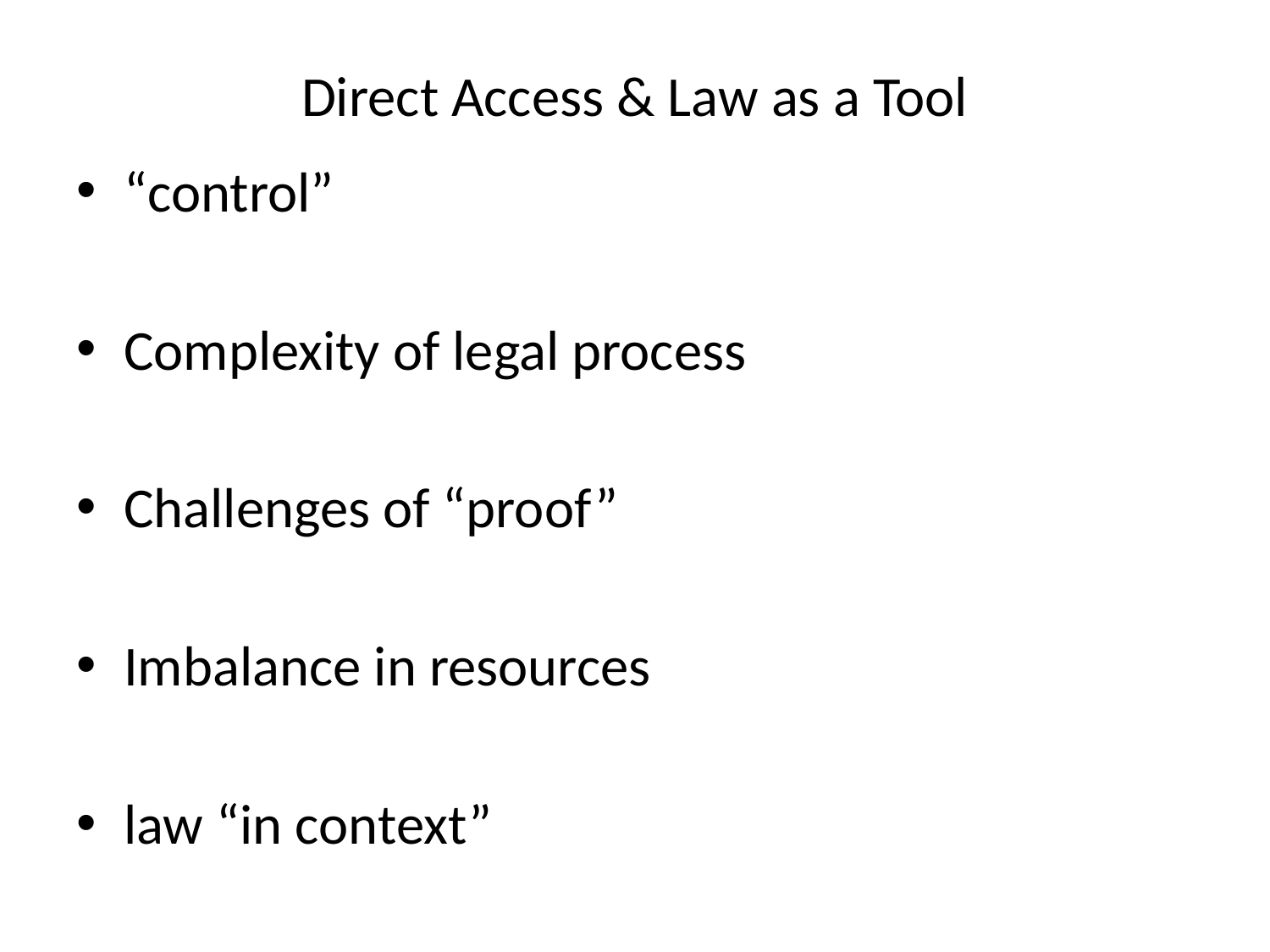

# Direct Access & Law as a Tool
“control”

Complexity of legal process

Challenges of “proof”

Imbalance in resources

law “in context”